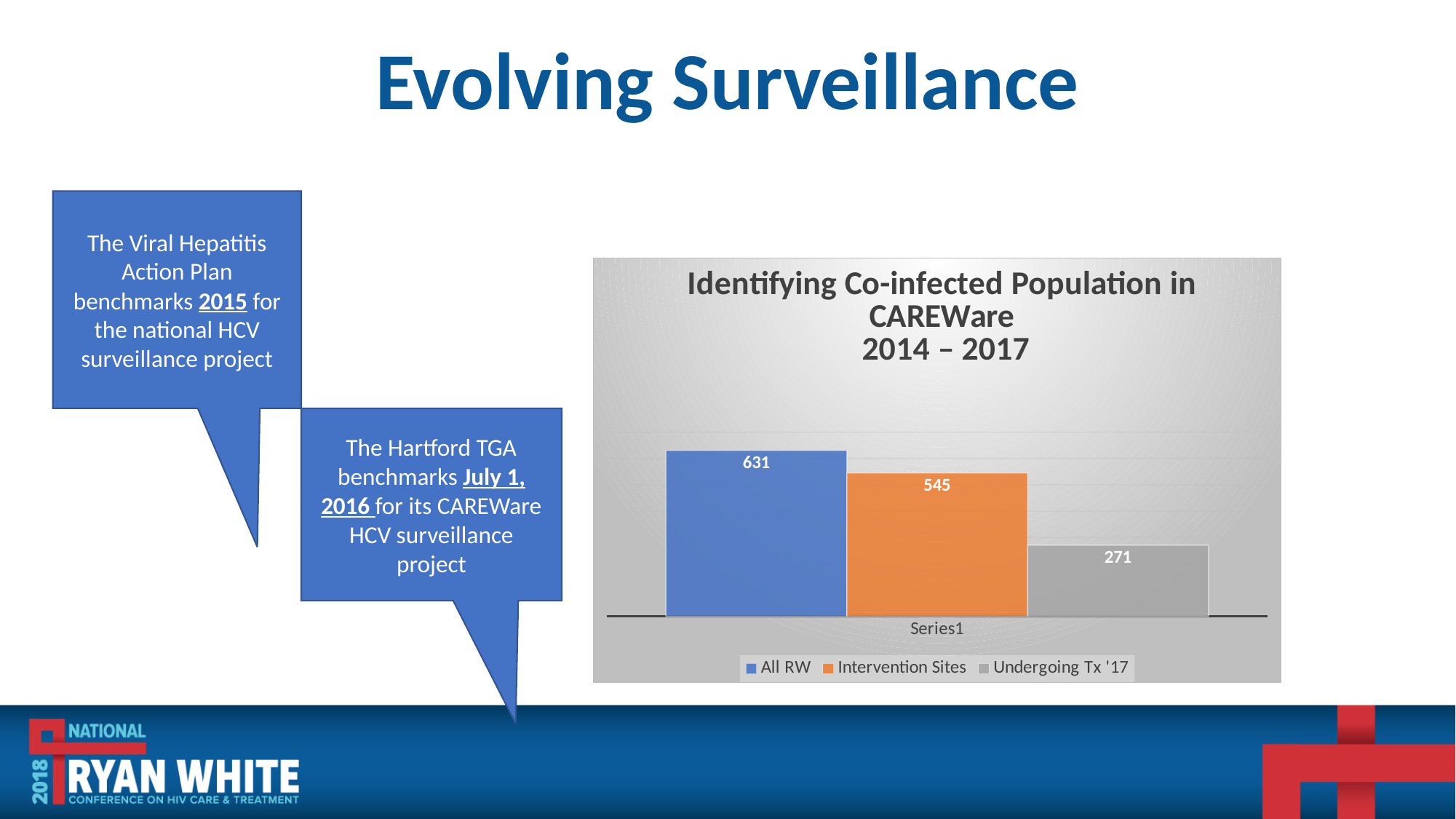

# Evolving Surveillance
The Viral Hepatitis Action Plan benchmarks 2015 for the national HCV surveillance project

### Chart: Identifying Co-infected Population in  CAREWare
2014 – 2017

| Category | All RW | Intervention Sites | Undergoing Tx '17 |
|---|---|---|---|
|  | 631.0 | 545.0 | 271.0 |
The Hartford TGA benchmarks July 1, 2016 for its CAREWare HCV surveillance project